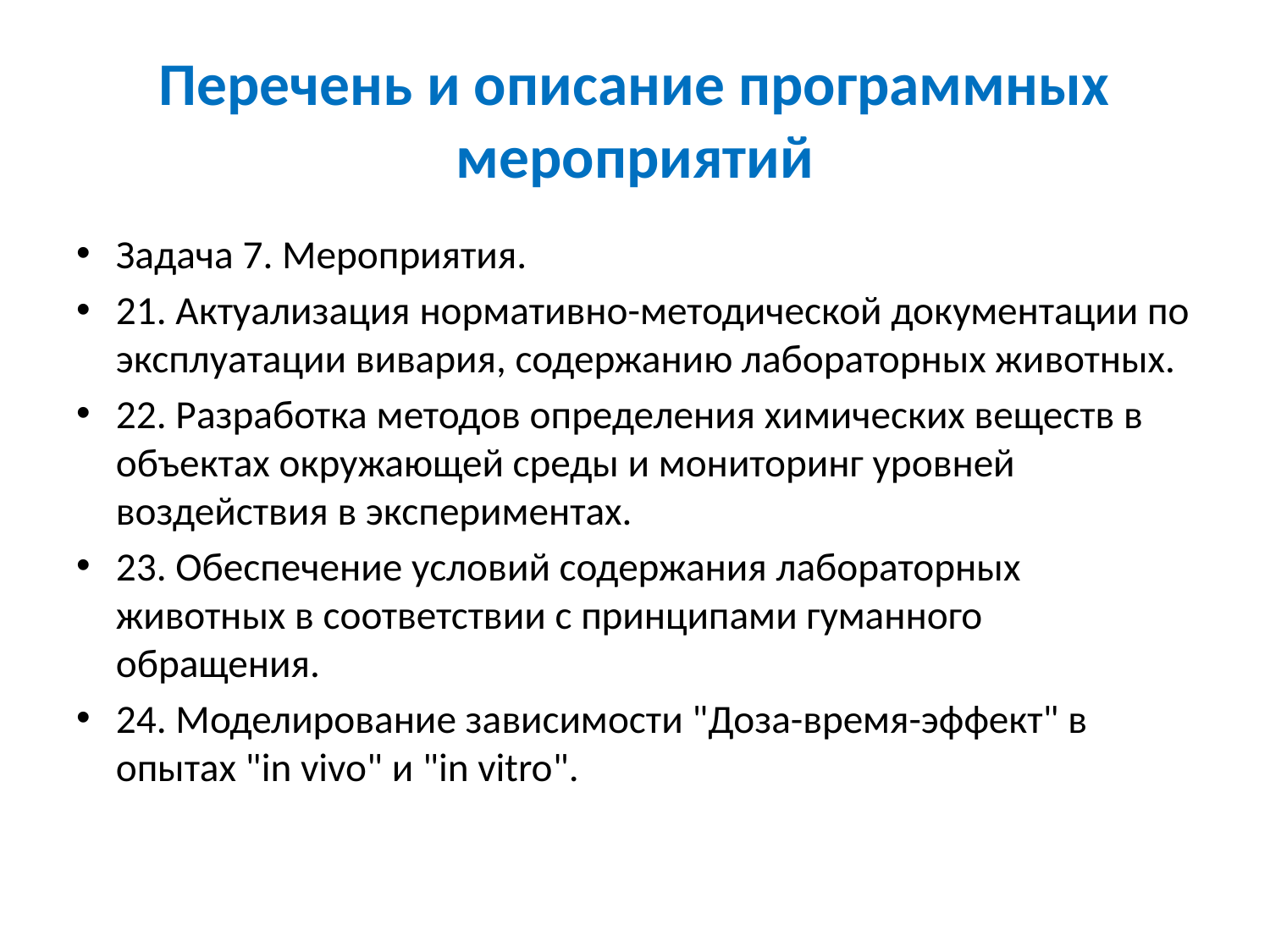

# Перечень и описание программных мероприятий
Задача 7. Мероприятия.
21. Актуализация нормативно-методической документации по эксплуатации вивария, содержанию лабораторных животных.
22. Разработка методов определения химических веществ в объектах окружающей среды и мониторинг уровней воздействия в экспериментах.
23. Обеспечение условий содержания лабораторных животных в соответствии с принципами гуманного обращения.
24. Моделирование зависимости "Доза-время-эффект" в опытах "in vivo" и "in vitro".